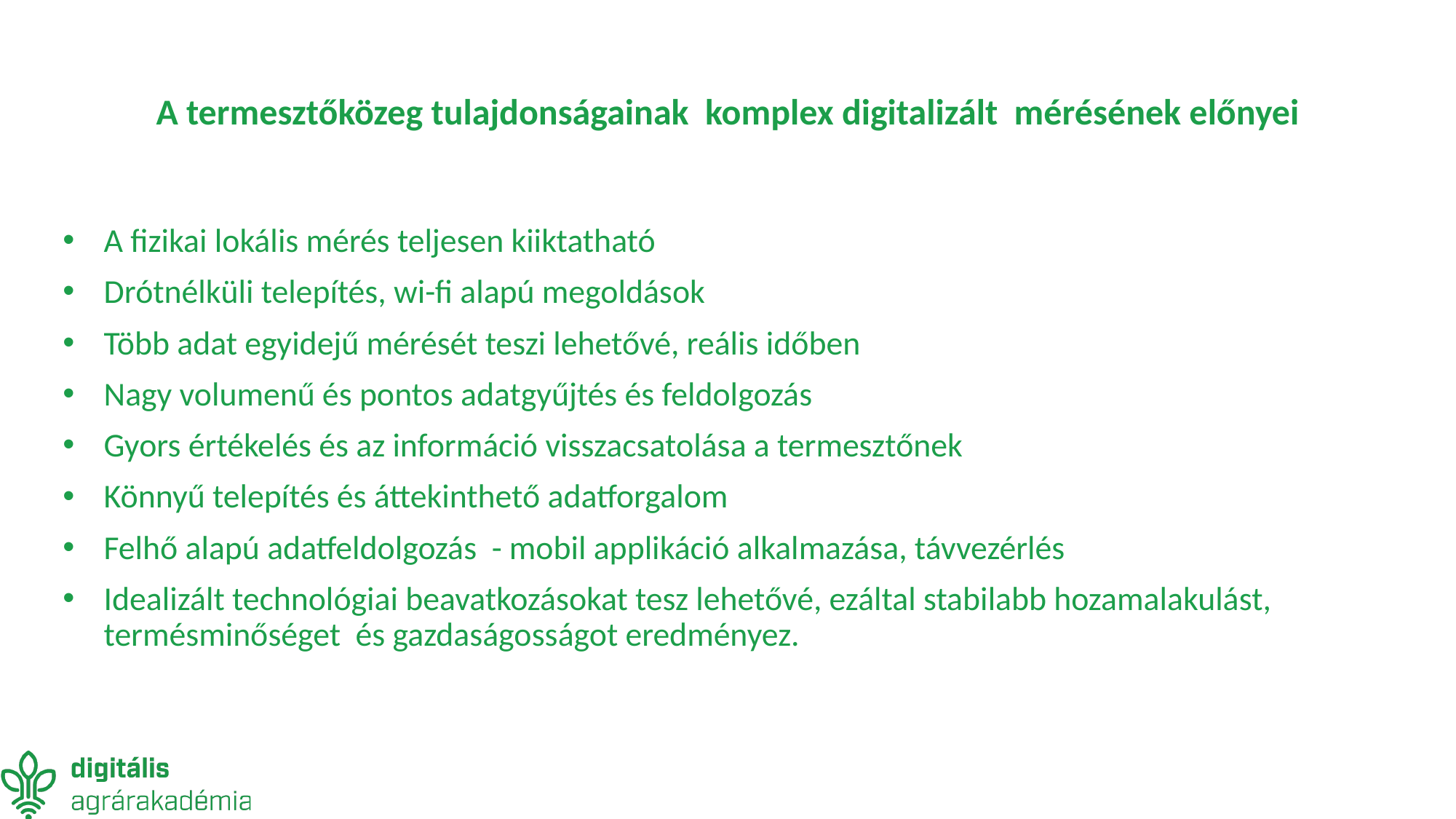

# A termesztőközeg tulajdonságainak  komplex digitalizált  mérésének előnyei
A fizikai lokális mérés teljesen kiiktatható
Drótnélküli telepítés, wi-fi alapú megoldások
Több adat egyidejű mérését teszi lehetővé, reális időben
Nagy volumenű és pontos adatgyűjtés és feldolgozás
Gyors értékelés és az információ visszacsatolása a termesztőnek
Könnyű telepítés és áttekinthető adatforgalom
Felhő alapú adatfeldolgozás  - mobil applikáció alkalmazása, távvezérlés
Idealizált technológiai beavatkozásokat tesz lehetővé, ezáltal stabilabb hozamalakulást, termésminőséget  és gazdaságosságot eredményez.